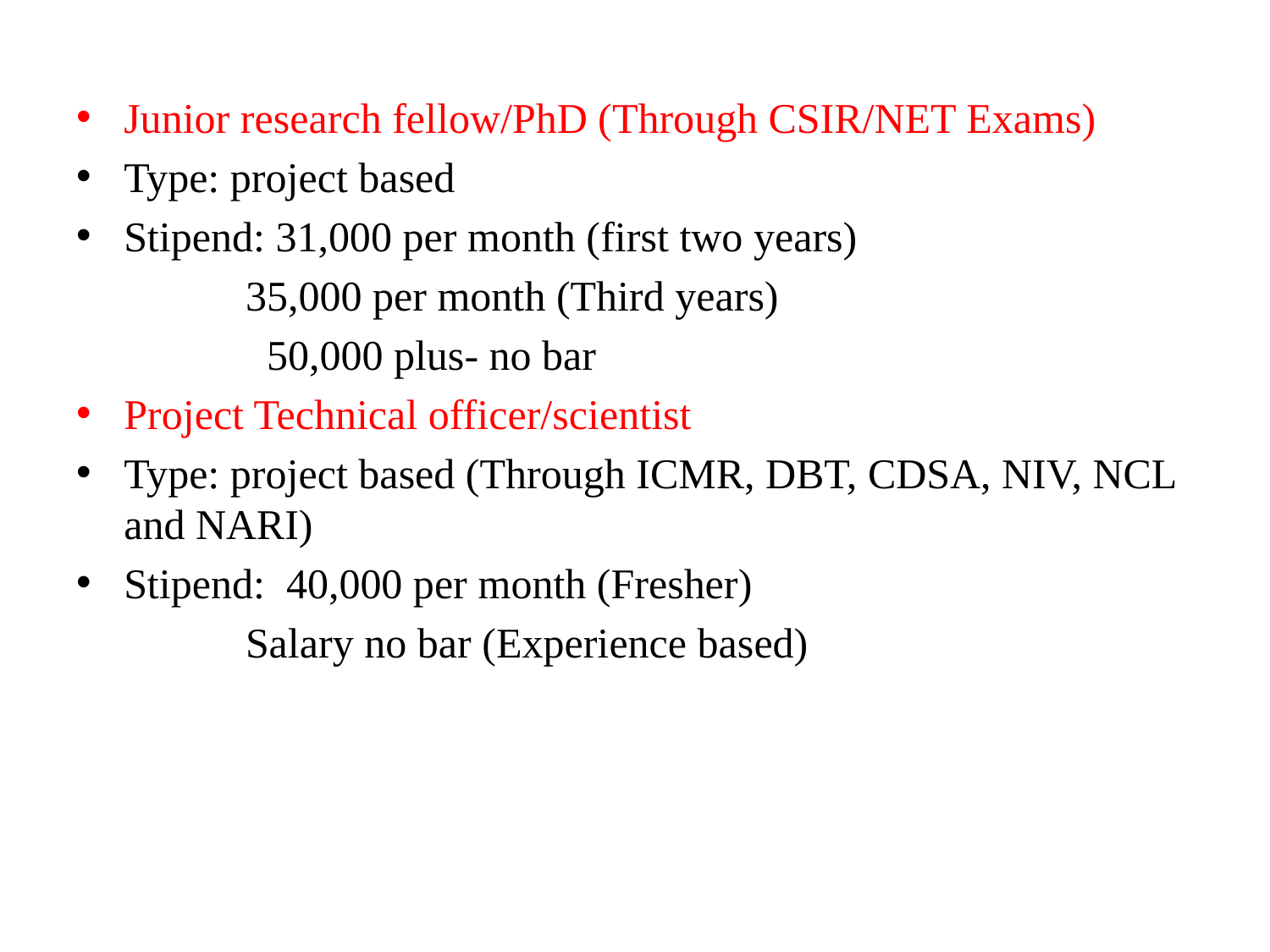

Junior research fellow/PhD (Through CSIR/NET Exams)
Type: project based
Stipend: 31,000 per month (first two years)
                35,000 per month (Third years)
                  50,000 plus- no bar
Project Technical officer/scientist
Type: project based (Through ICMR, DBT, CDSA, NIV, NCL and NARI)
Stipend:  40,000 per month (Fresher)
                Salary no bar (Experience based)